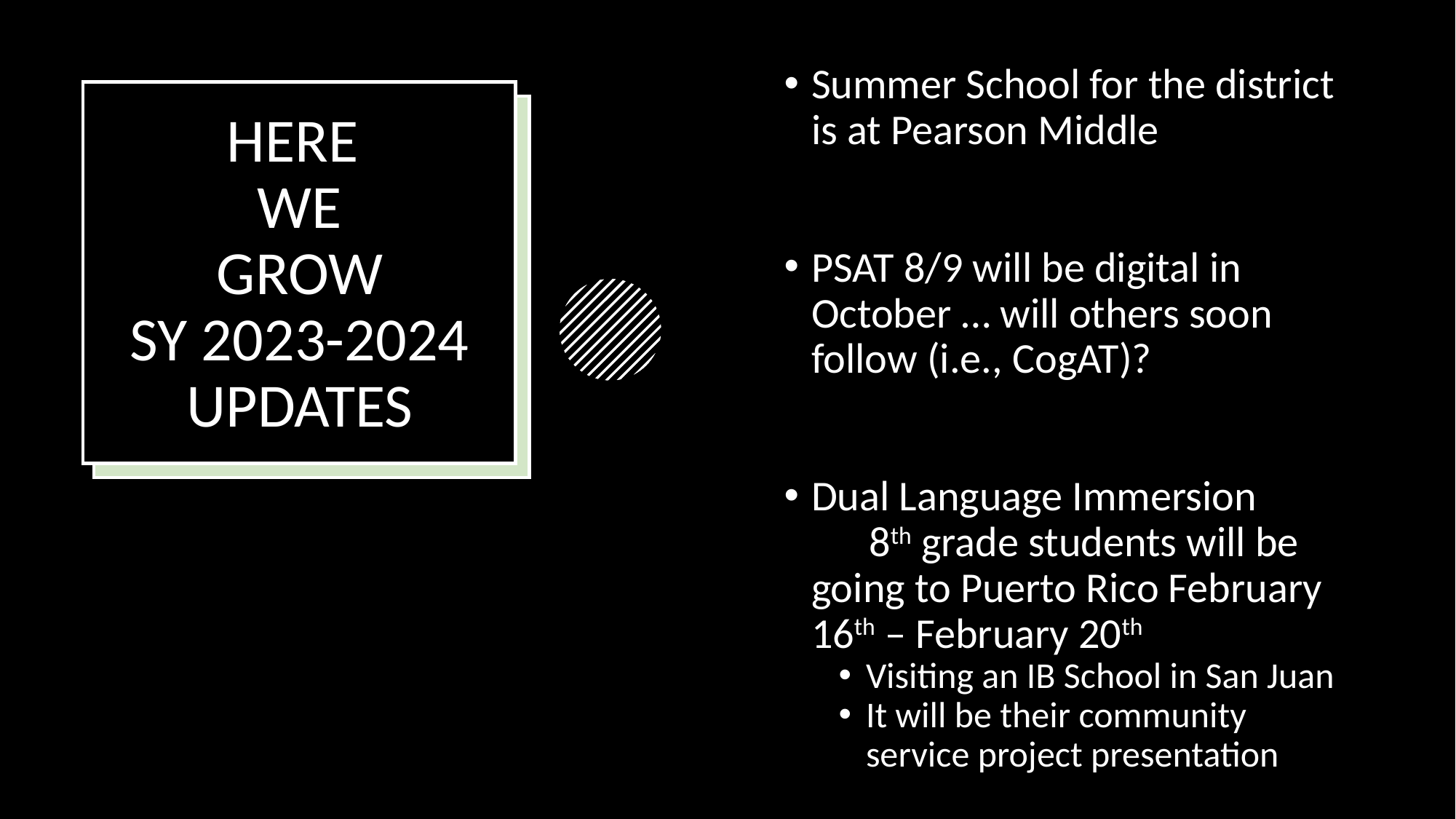

Summer School for the district is at Pearson Middle

PSAT 8/9 will be digital in October … will others soon follow (i.e., CogAT)?

Dual Language Immersion                 8th grade students will be going to Puerto Rico February 16th – February 20th
Visiting an IB School in San Juan
It will be their community service project presentation

# HERE WE GROW SY 2023-2024 UPDATES